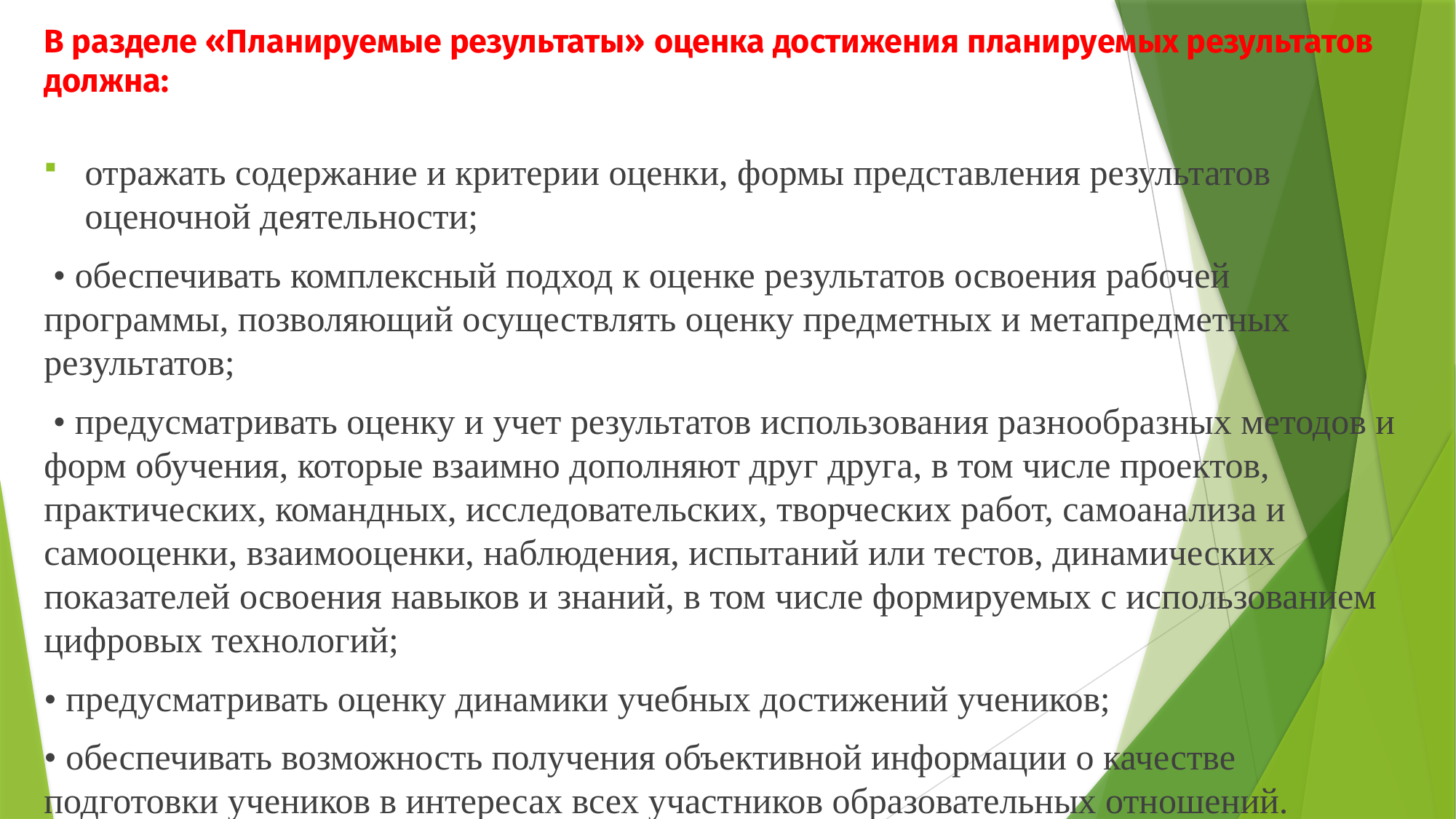

# В разделе «Планируемые результаты» оценка достижения планируемых результатов должна:
отражать содержание и критерии оценки, формы представления результатов оценочной деятельности;
 • обеспечивать комплексный подход к оценке результатов освоения рабочей программы, позволяющий осуществлять оценку предметных и метапредметных результатов;
 • предусматривать оценку и учет результатов использования разнообразных методов и форм обучения, которые взаимно дополняют друг друга, в том числе проектов, практических, командных, исследовательских, творческих работ, самоанализа и самооценки, взаимооценки, наблюдения, испытаний или тестов, динамических показателей освоения навыков и знаний, в том числе формируемых с использованием цифровых технологий;
• предусматривать оценку динамики учебных достижений учеников;
• обеспечивать возможность получения объективной информации о качестве подготовки учеников в интересах всех участников образовательных отношений.